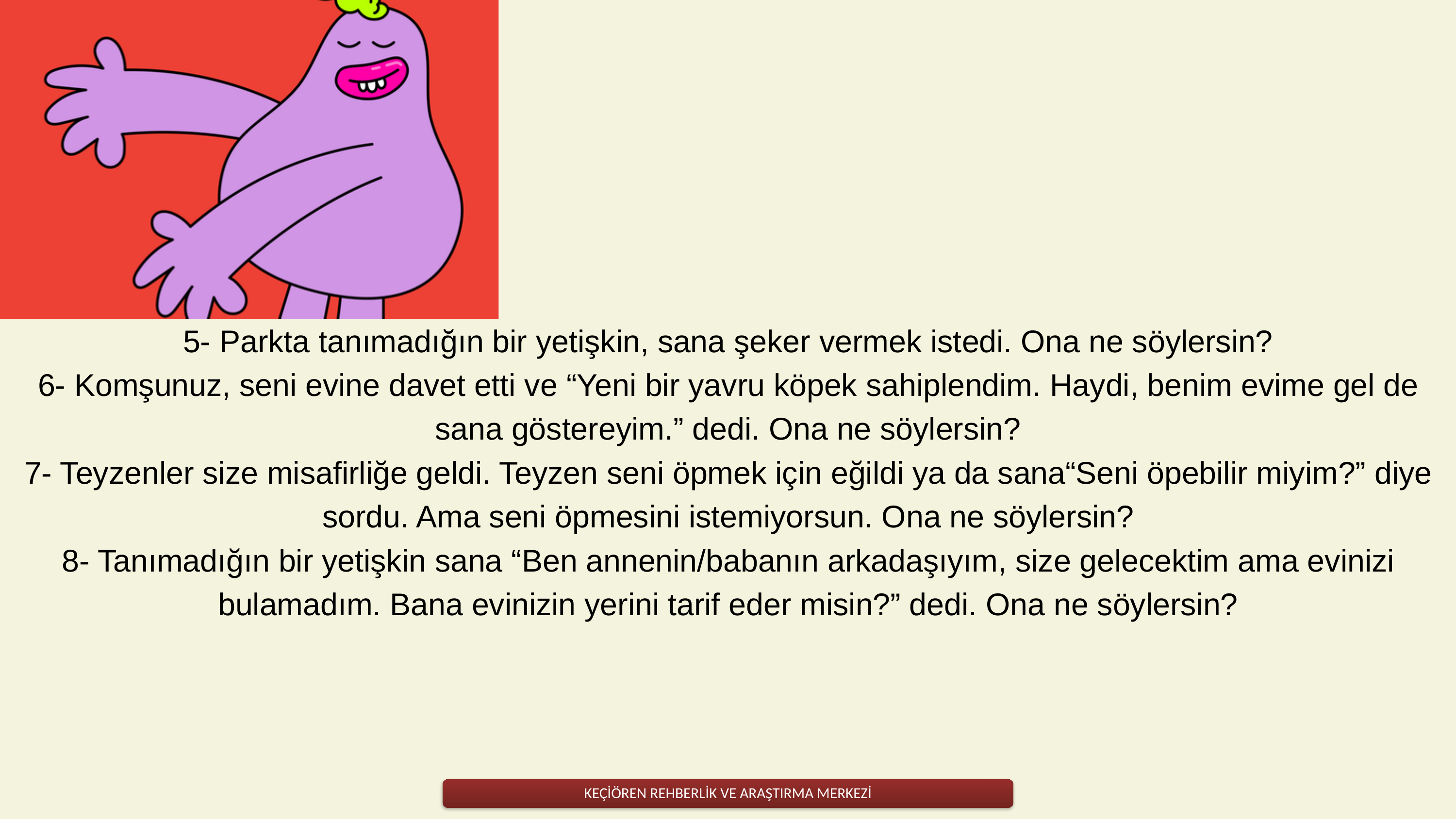

5- Parkta tanımadığın bir yetişkin, sana şeker vermek istedi. Ona ne söylersin?
6- Komşunuz, seni evine davet etti ve “Yeni bir yavru köpek sahiplendim. Haydi, benim evime gel de sana göstereyim.” dedi. Ona ne söylersin?
7- Teyzenler size misafirliğe geldi. Teyzen seni öpmek için eğildi ya da sana“Seni öpebilir miyim?” diye sordu. Ama seni öpmesini istemiyorsun. Ona ne söylersin?
8- Tanımadığın bir yetişkin sana “Ben annenin/babanın arkadaşıyım, size gelecektim ama evinizi bulamadım. Bana evinizin yerini tarif eder misin?” dedi. Ona ne söylersin?

KEÇİÖREN REHBERLİK VE ARAŞTIRMA MERKEZİ